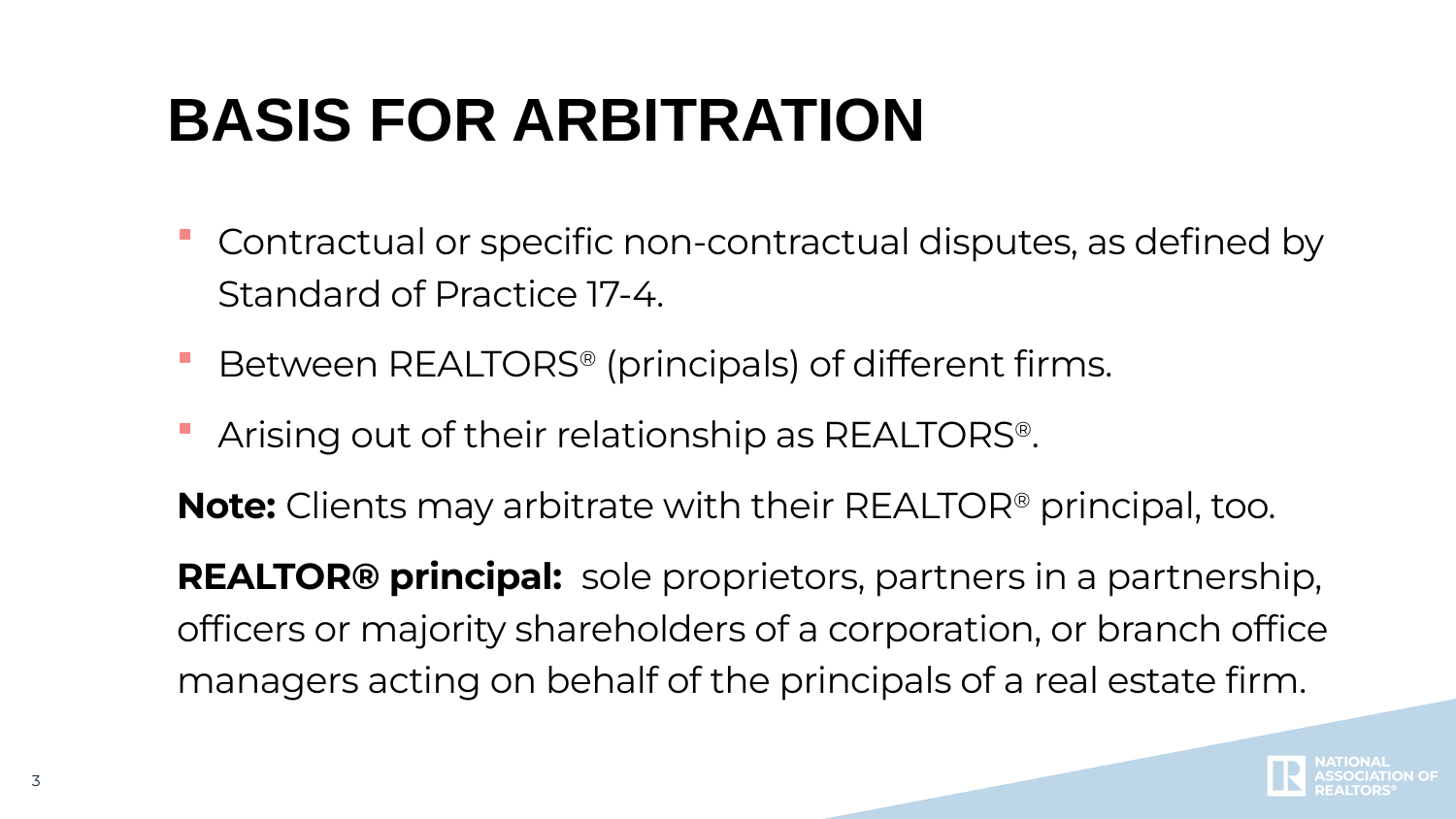

Basis for Arbitration

Contractual or specific non-contractual disputes, as defined by Standard of Practice 17-4.
Between REALTORS® (principals) of different firms.
Arising out of their relationship as REALTORS®.
Note: Clients may arbitrate with their REALTOR® principal, too.
REALTOR® principal:  sole proprietors, partners in a partnership, officers or majority shareholders of a corporation, or branch office managers acting on behalf of the principals of a real estate firm.

3